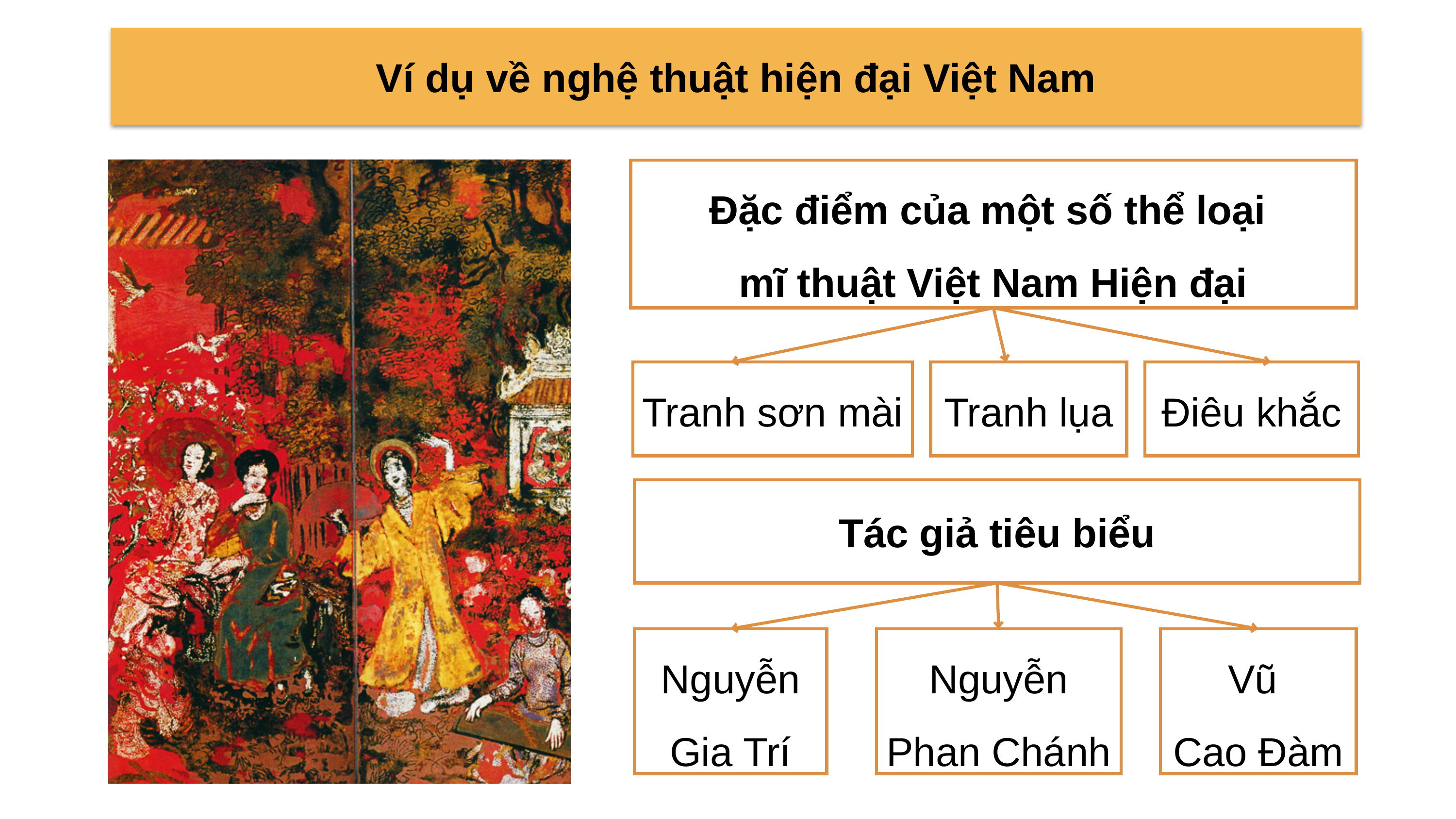

Ví dụ về nghệ thuật hiện đại Việt Nam

Đặc điểm của một số thể loại
mĩ thuật Việt Nam Hiện đại

Tranh sơn mài
Tranh lụa
Điêu khắc
Tác giả tiêu biểu

Nguyễn Gia Trí
Vũ
Cao Đàm
Nguyễn Phan Chánh